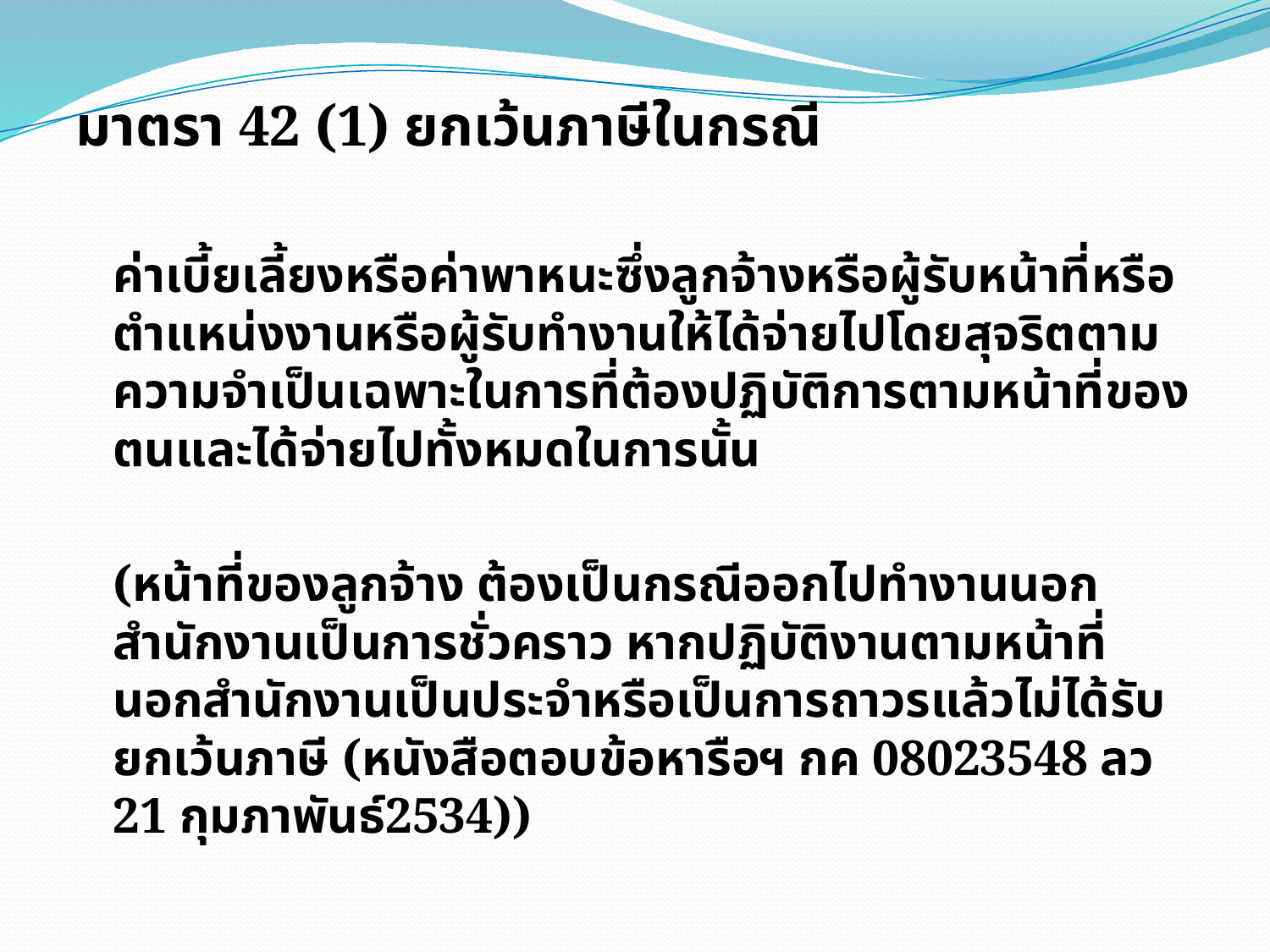

มาตรา 42 (1) ยกเว้นภาษีในกรณี

	ค่าเบี้ยเลี้ยงหรือค่าพาหนะซึ่งลูกจ้างหรือผู้รับหน้าที่หรือตำแหน่งงานหรือผู้รับทำงานให้ได้จ่ายไปโดยสุจริตตามความจำเป็นเฉพาะในการที่ต้องปฏิบัติการตามหน้าที่ของตนและได้จ่ายไปทั้งหมดในการนั้น

	(หน้าที่ของลูกจ้าง ต้องเป็นกรณีออกไปทำงานนอกสำนักงานเป็นการชั่วคราว หากปฏิบัติงานตามหน้าที่นอกสำนักงานเป็นประจำหรือเป็นการถาวรแล้วไม่ได้รับยกเว้นภาษี (หนังสือตอบข้อหารือฯ กค 08023548 ลว 21 กุมภาพันธ์2534))